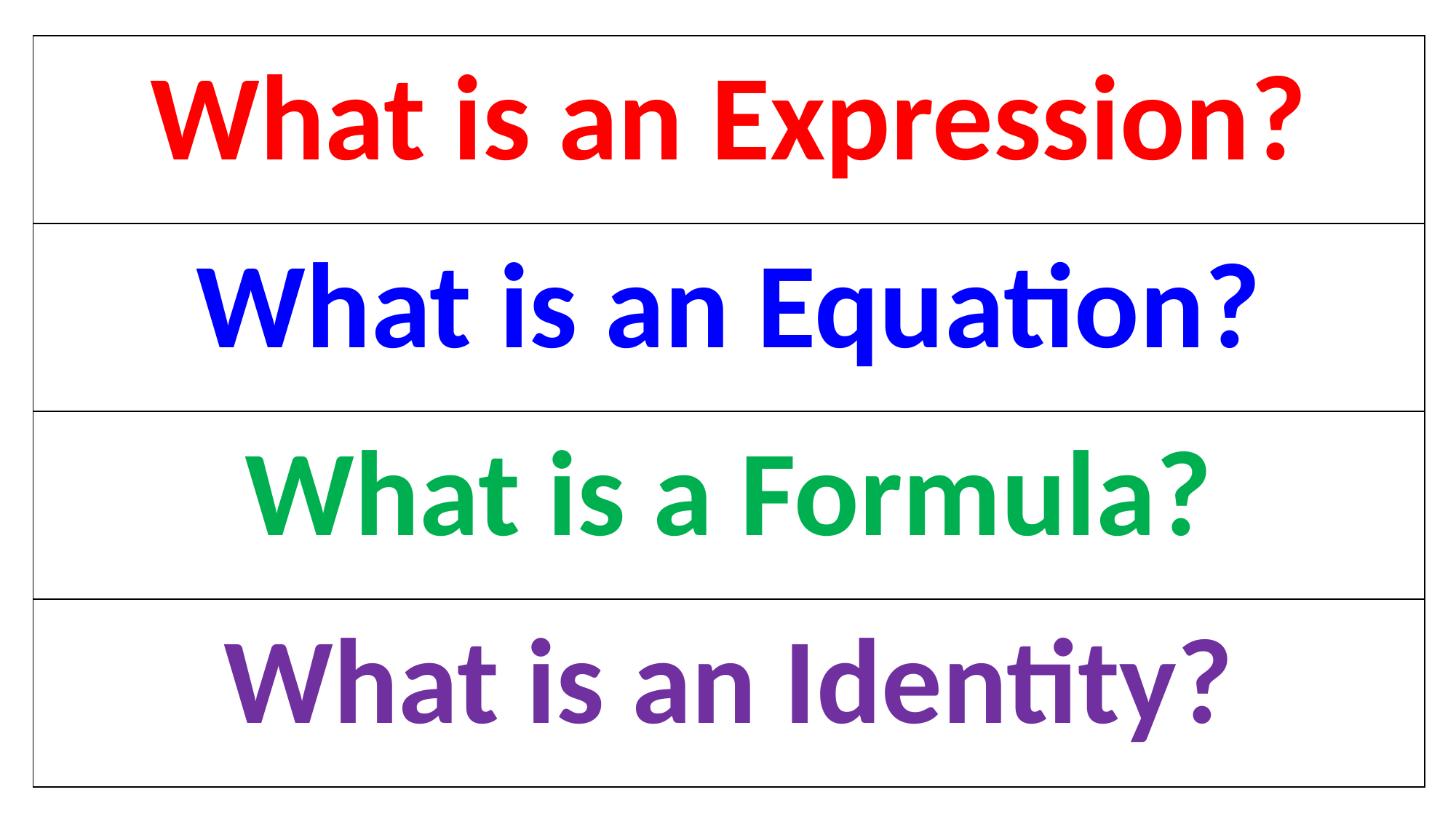

| What is an Expression? |
| --- |
| What is an Equation? |
| What is a Formula? |
| What is an Identity? |